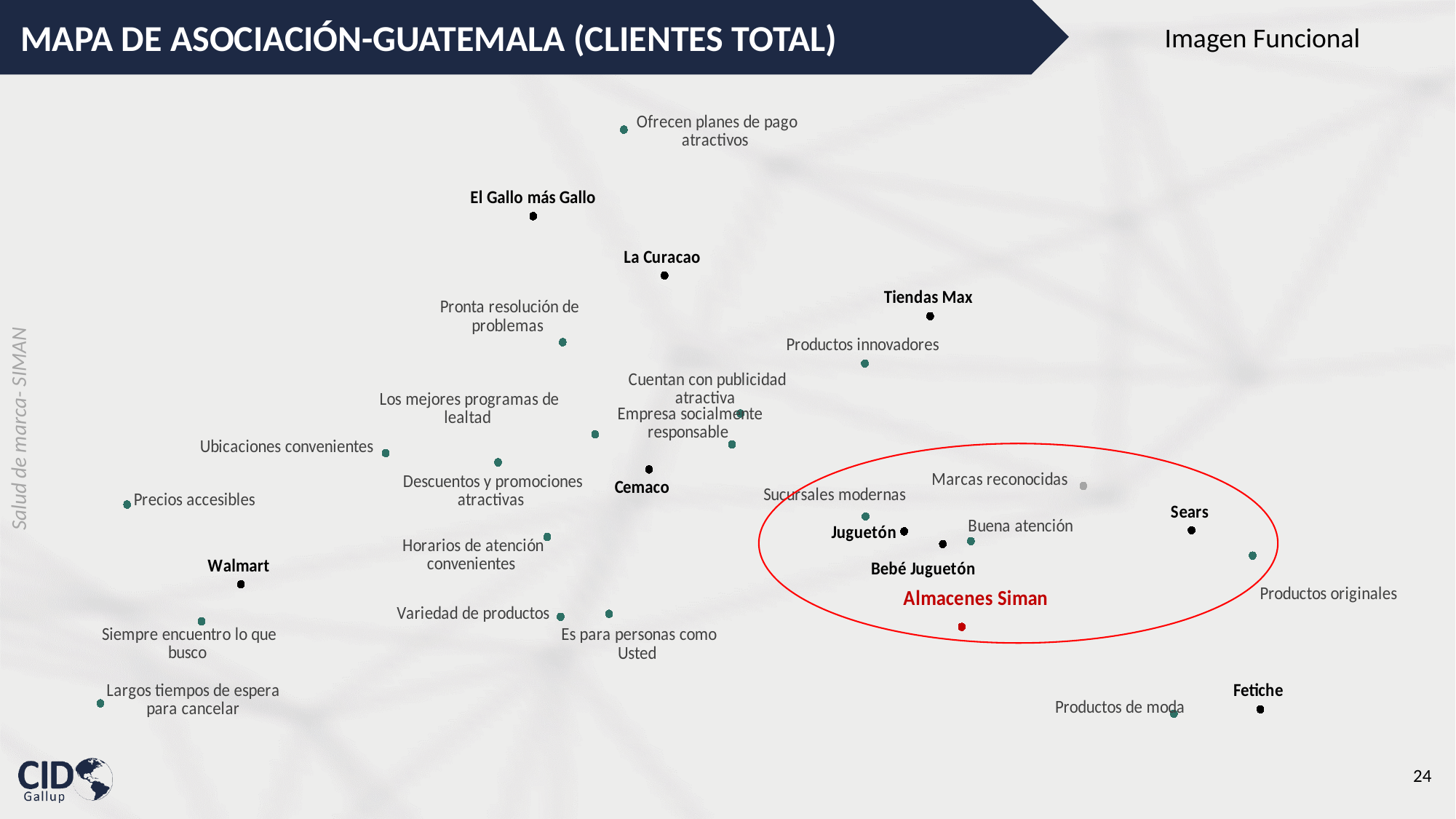

MAPA DE ASOCIACIÓN-GUATEMALA (CLIENTES TOTAL)
Imagen Funcional

### Chart

| Category | Productos innovadores  | Productos de moda  | Marcas reconocidas  | Productos originales  | Variedad de productos  | Buena atención | Descuentos y promociones atractivas  | Ubicaciones convenientes  | Sucursales modernas | Ofrecen planes de pago atractivos  | Largos tiempos de espera para cancelar | Empresa socialmente responsable  | Cuentan con publicidad atractiva  | Pronta resolución de problemas  | Precios accesibles  | Es para personas como Usted  | Siempre encuentro lo que busco  | Los mejores programas de lealtad  | Horarios de atención convenientes  | Almacenes Siman  | Bebé Juguetón  | Cemaco  | El Gallo más Gallo | Fetiche  | Juguetón  | La Curacao  | Sears  | Tiendas Max  | Walmart  |  |  |  |  |
|---|---|---|---|---|---|---|---|---|---|---|---|---|---|---|---|---|---|---|---|---|---|---|---|---|---|---|---|---|---|---|---|---|---|